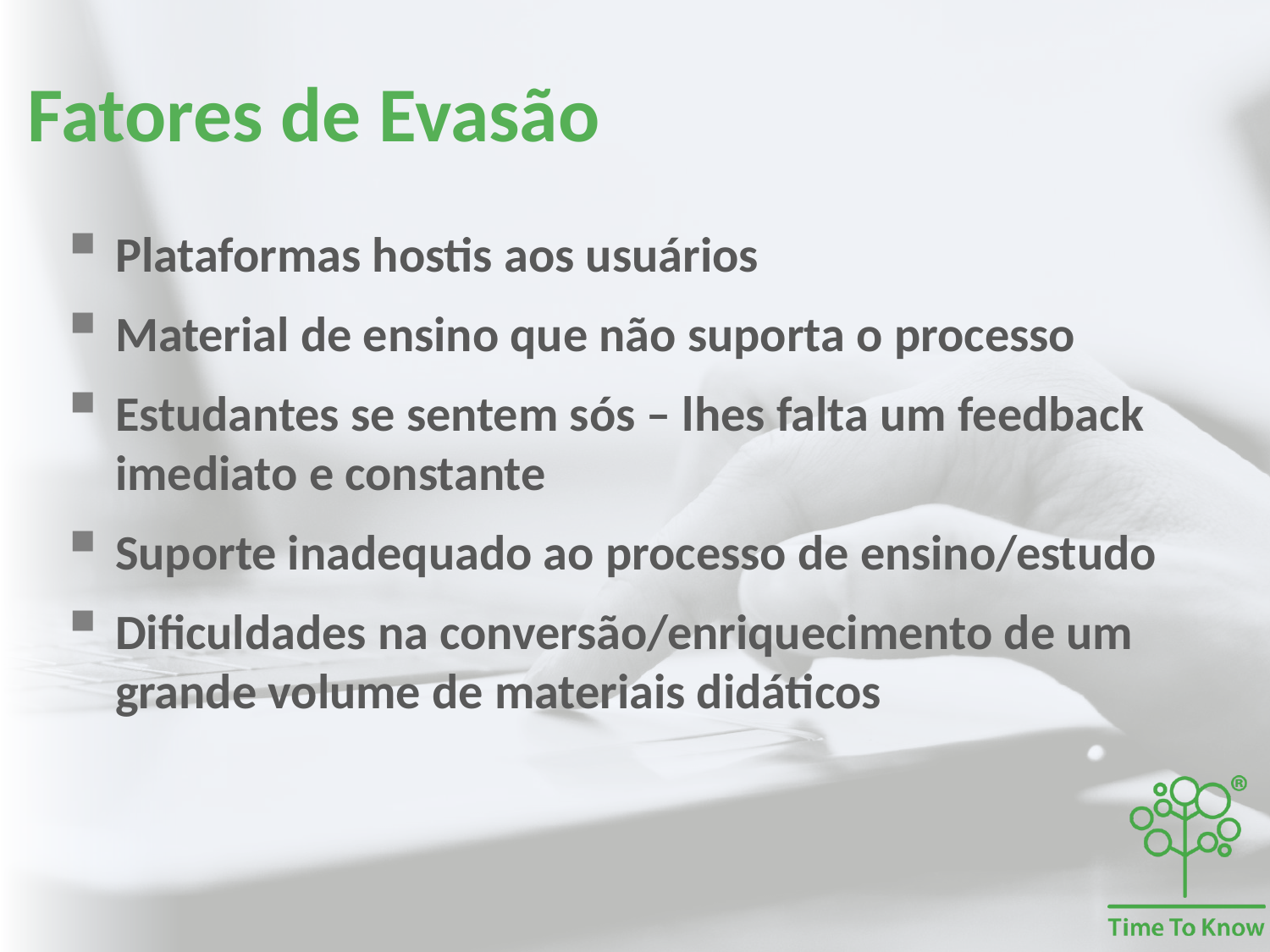

# Fatores de Evasão
Plataformas hostis aos usuários
Material de ensino que não suporta o processo
Estudantes se sentem sós – lhes falta um feedback imediato e constante
Suporte inadequado ao processo de ensino/estudo
Dificuldades na conversão/enriquecimento de um grande volume de materiais didáticos